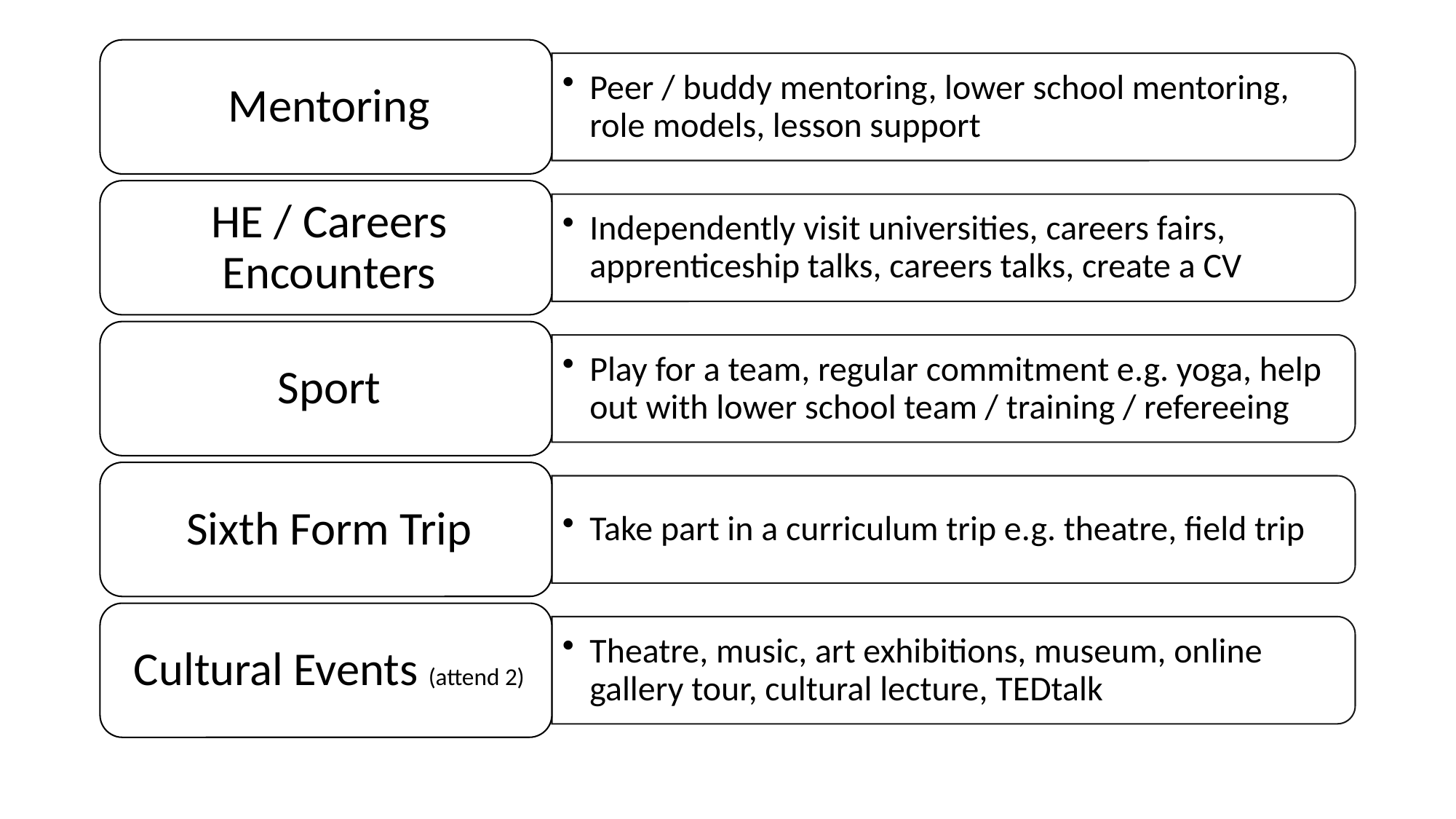

Peer / buddy mentoring, lower school mentoring, role models, lesson support
Mentoring
Independently visit universities, careers fairs, apprenticeship talks, careers talks, create a CV
HE / Careers Encounters
Play for a team, regular commitment e.g. yoga, help out with lower school team / training / refereeing
Sport
Take part in a curriculum trip e.g. theatre, field trip
Sixth Form Trip
Theatre, music, art exhibitions, museum, online gallery tour, cultural lecture, TEDtalk
Cultural Events (attend 2)